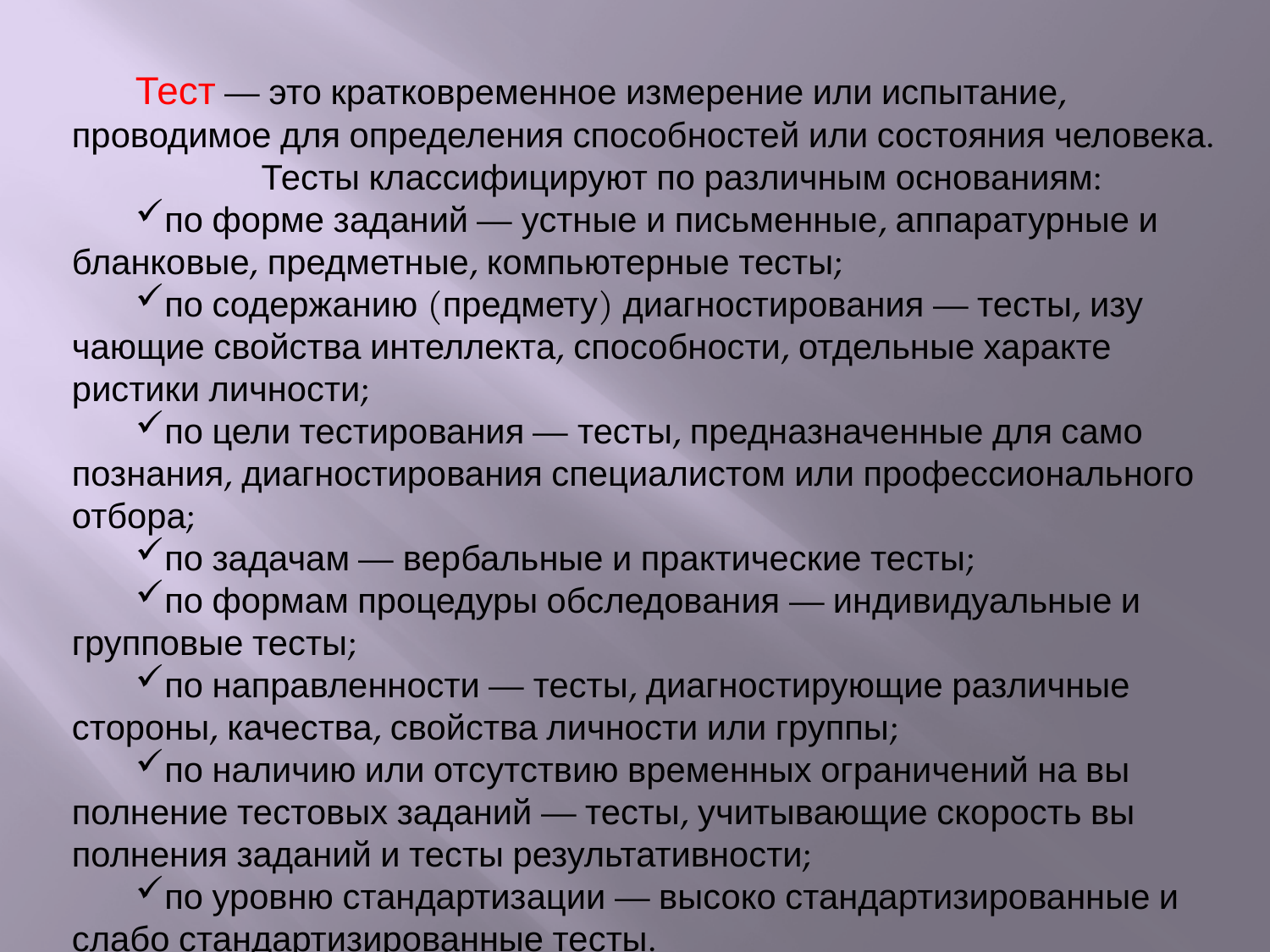

Тест — это кратковременное изме­рение или испытание, проводимое для определения способностей или состояния человека.
Тесты классифицируют по различным основаниям:
по форме заданий — устные и письменные, аппаратурные и бланковые, предметные, компьютерные тесты;
по содержанию (предмету) диагностирования — тесты, изу­чающие свойства интеллекта, способности, отдельные характе­ристики личности;
по цели тестирования — тесты, предназначенные для само­познания, диагностирования специалистом или профессиональ­ного отбора;
по задачам — вербальные и практические тесты;
по формам процедуры обследования — индивидуальные и групповые тесты;
по направленности — тесты, диагностирующие различные стороны, качества, свойства личности или группы;
по наличию или отсутствию временных ограничений на вы­полнение тестовых заданий — тесты, учитывающие скорость вы­полнения заданий и тесты результативности;
по уровню стандартизации — высоко стандартизированные и слабо стандартизированные тесты.